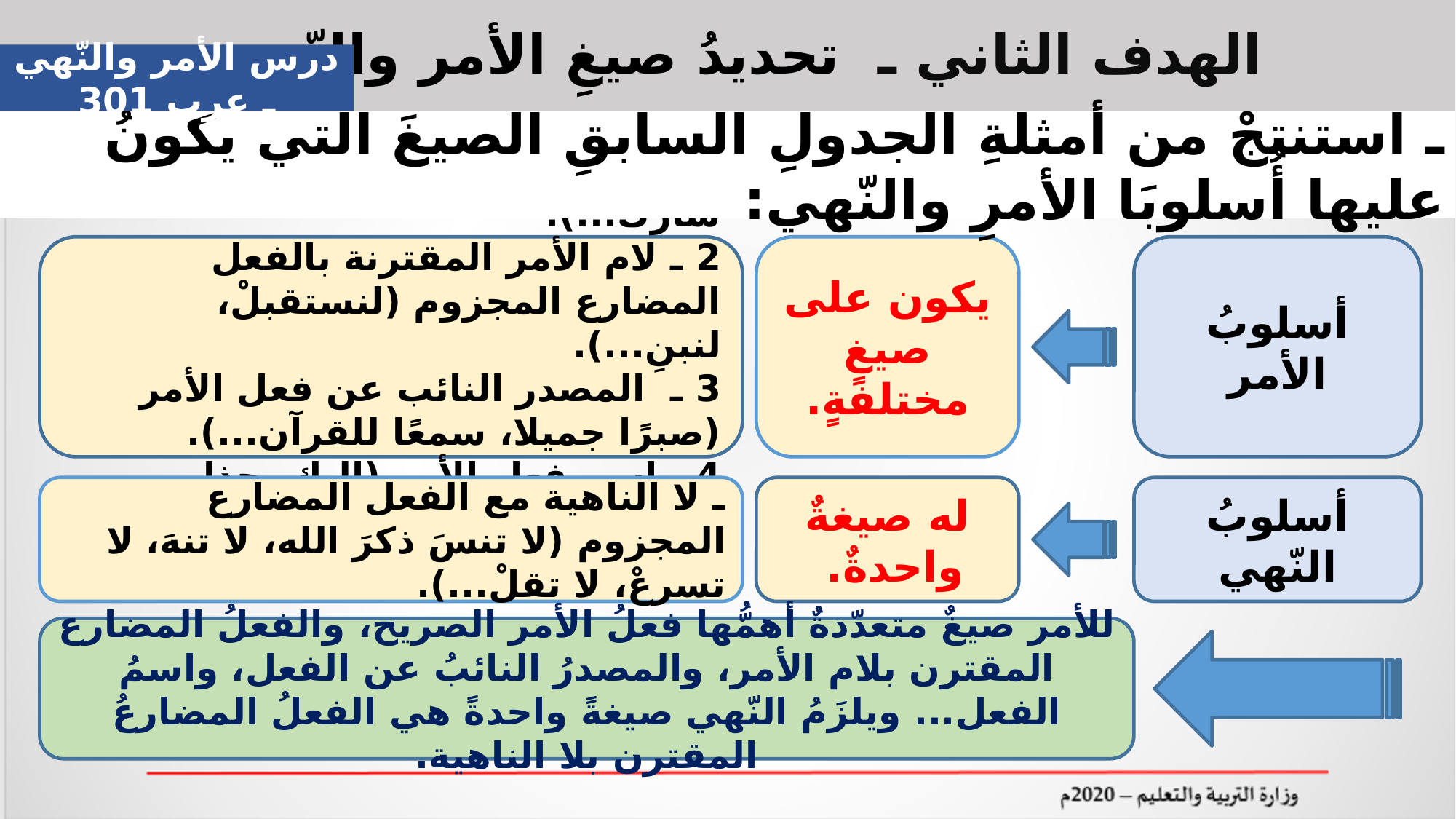

الهدف الثاني ـ  تحديدُ صيغِ الأمر والنّهي.
درس الأمر والنّهي ـ عرب 301
ـ استنتجْ من أمثلةِ الجدولِ السابقِ الصيغَ التي يكونُ عليها أُسلوبَا الأمرِ والنّهي:

1ـ  فعل الأمر الصريح (اكتبْ، شاركْ...).
2 ـ لام الأمر المقترنة بالفعل المضارع المجزوم (لنستقبلْ، لنبنِ...).
3 ـ  المصدر النائب عن فعل الأمر (صبرًا جميلا، سمعًا للقرآن...).
4 ـ اسم فعل الأمر (إليك، حذارِ، دونك، رويدك...).

يكون على صيغٍ مختلفةٍ.
أسلوبُ الأمر

له صيغةٌ واحدةٌ.
أسلوبُ النّهي
ـ لا الناهية مع الفعل المضارع المجزوم (لا تنسَ ذكرَ الله، لا تنهَ، لا تسرعْ، لا تقلْ...).

للأمر صيغٌ متعدّدةٌ أهمُّها فعلُ الأمر الصريح، والفعلُ المضارع المقترن بلام الأمر، والمصدرُ النائبُ عن الفعل، واسمُ الفعل... ويلزَمُ النّهي صيغةً واحدةً هي الفعلُ المضارعُ المقترن بلا الناهية.